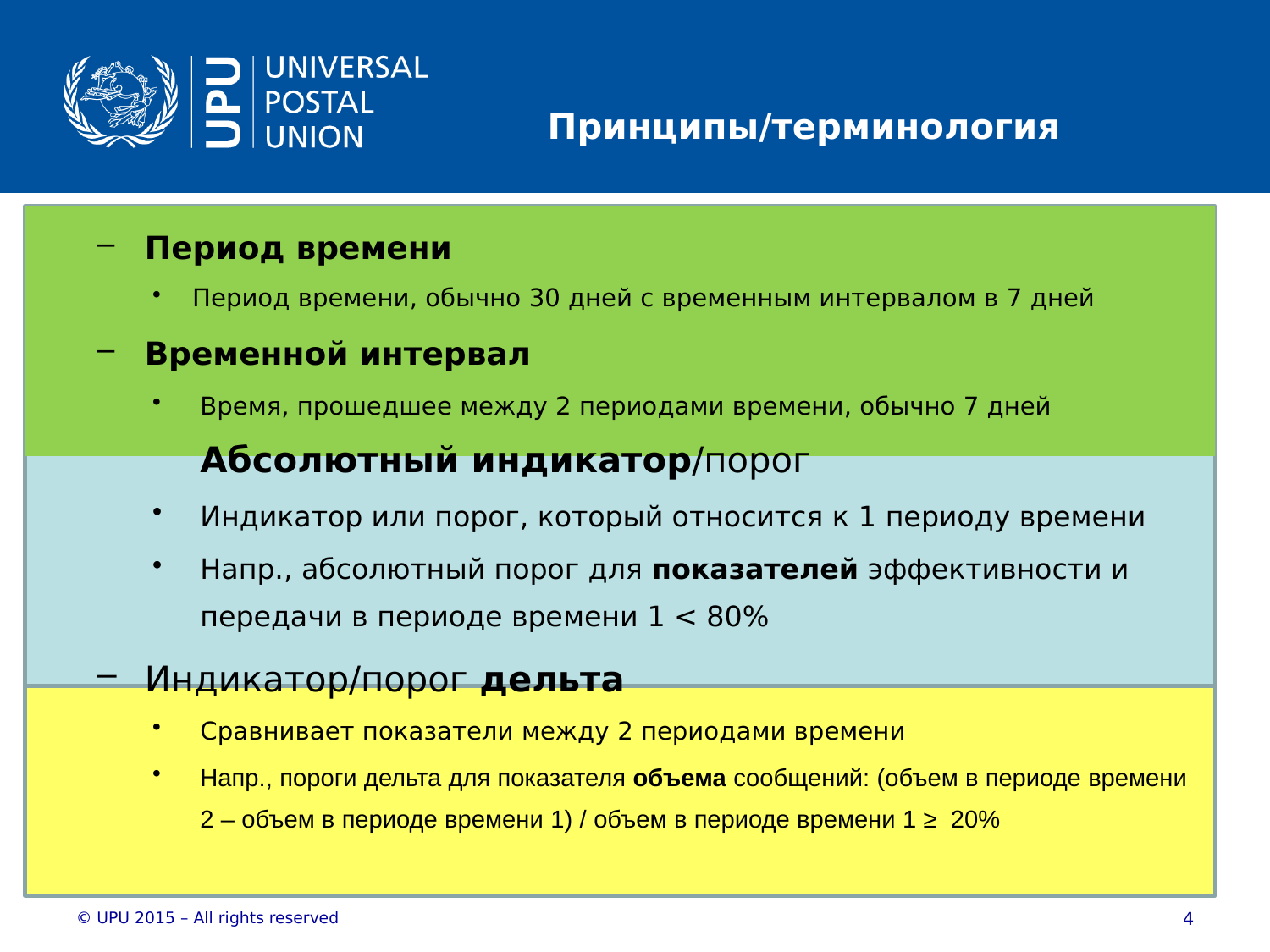

Принципы/терминология

Период времени
Период времени, обычно 30 дней с временным интервалом в 7 дней
Временной интервал
Время, прошедшее между 2 периодами времени, обычно 7 дней Абсолютный индикатор/порог
Индикатор или порог, который относится к 1 периоду времени
Напр., абсолютный порог для показателей эффективности и передачи в периоде времени 1 < 80%
Индикатор/порог дельта
Сравнивает показатели между 2 периодами времени
Напр., пороги дельта для показателя объема сообщений: (объем в периоде времени 2 – объем в периоде времени 1) / объем в периоде времени 1 ≥  20%